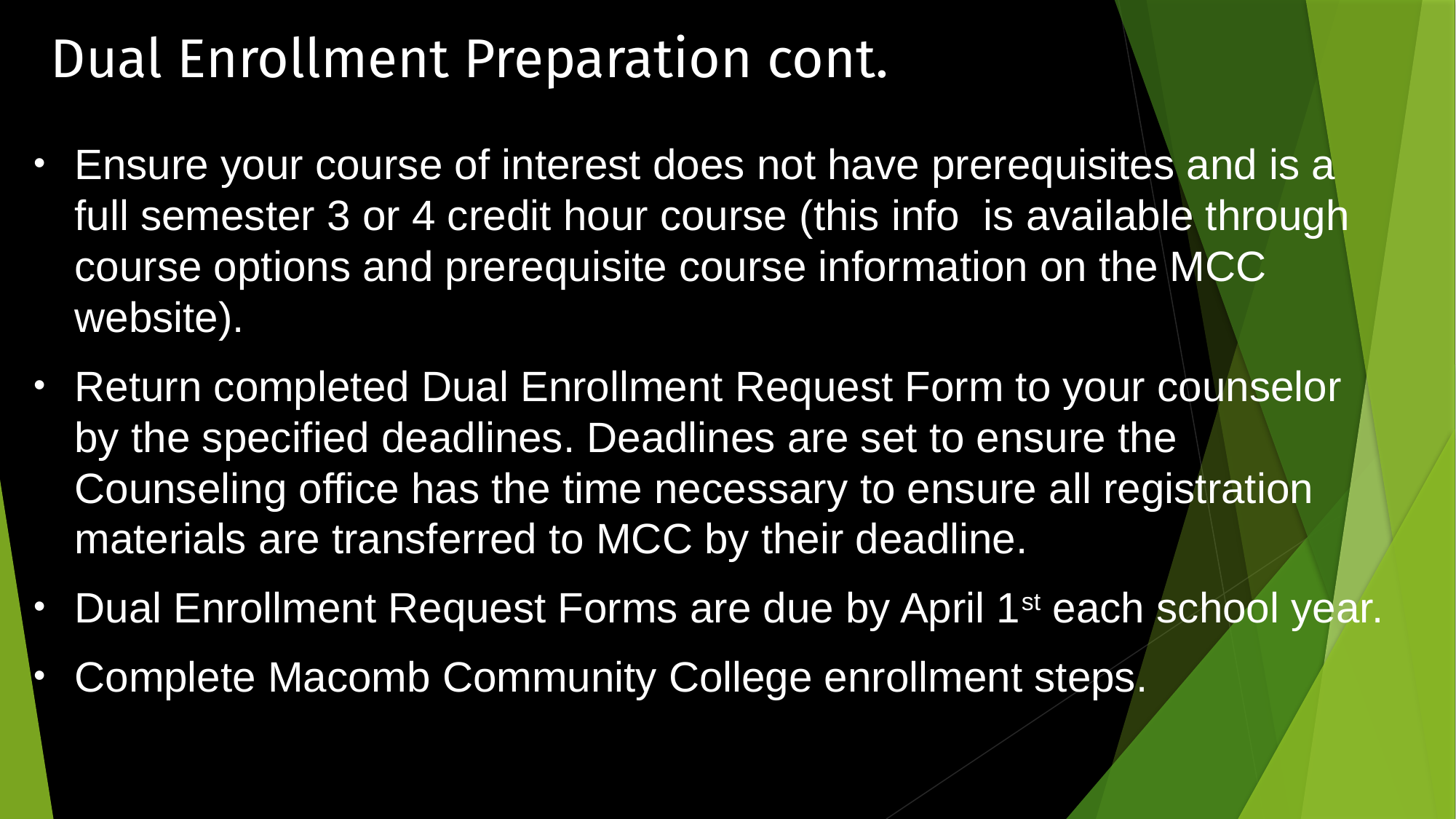

# Dual Enrollment Preparation cont.
Ensure your course of interest does not have prerequisites and is a full semester 3 or 4 credit hour course (this info  is available through course options and prerequisite course information on the MCC website).
Return completed Dual Enrollment Request Form to your counselor by the specified deadlines. Deadlines are set to ensure the Counseling office has the time necessary to ensure all registration materials are transferred to MCC by their deadline.
Dual Enrollment Request Forms are due by April 1st each school year.
Complete Macomb Community College enrollment steps.